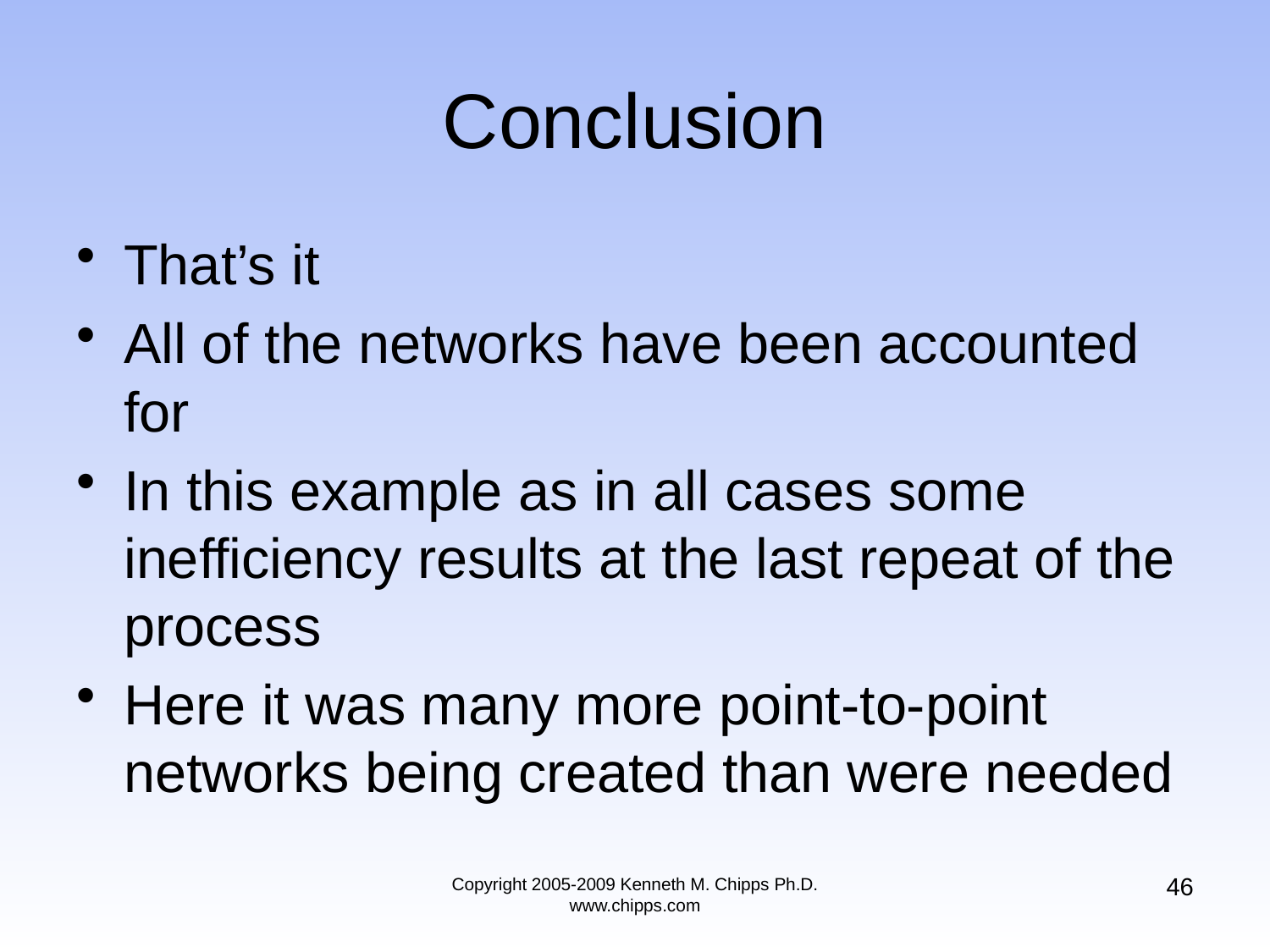

# Conclusion
That’s it
All of the networks have been accounted for
In this example as in all cases some inefficiency results at the last repeat of the process
Here it was many more point-to-point networks being created than were needed
46
Copyright 2005-2009 Kenneth M. Chipps Ph.D. www.chipps.com